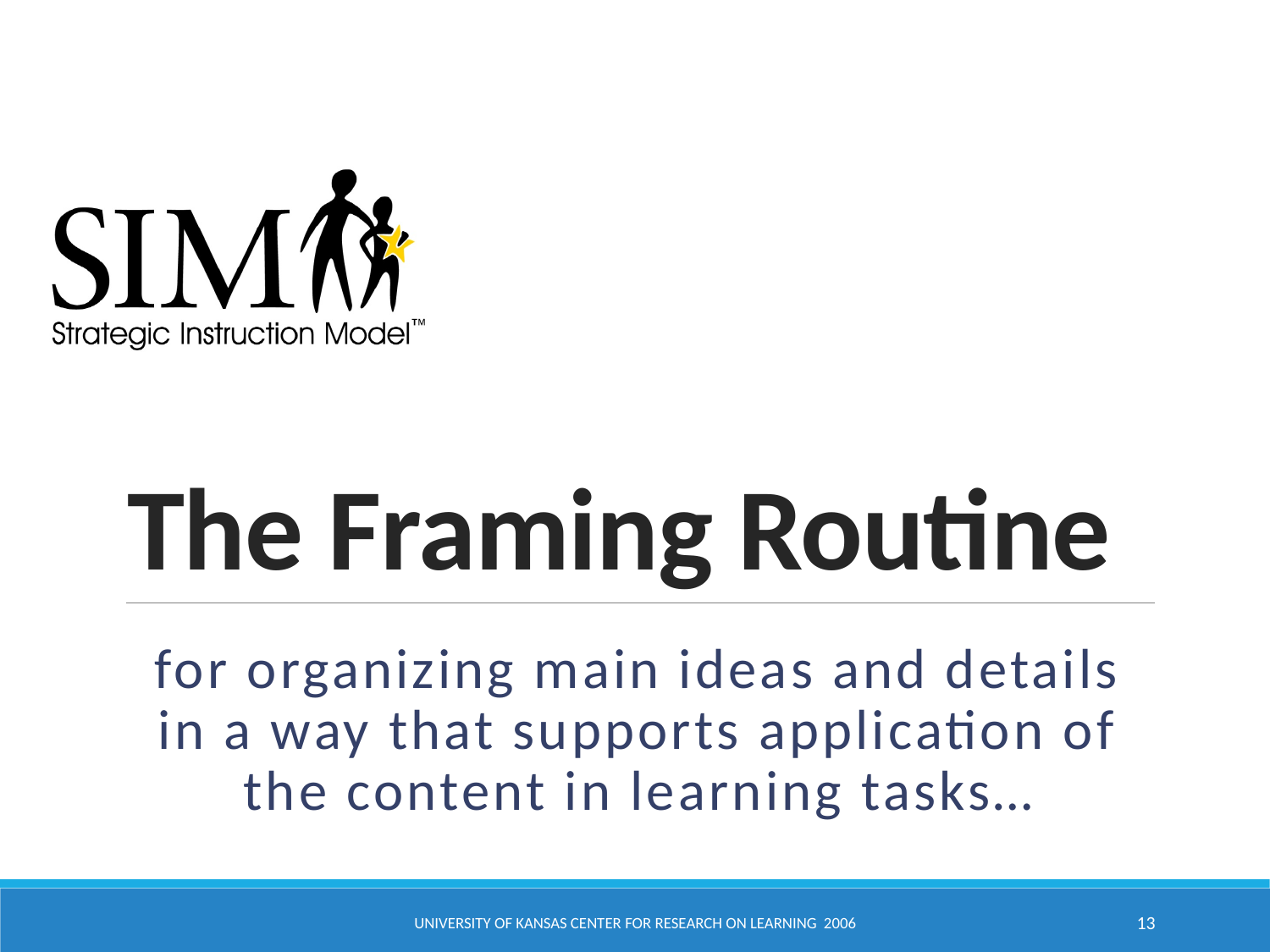

# The Framing Routine
for organizing main ideas and details in a way that supports application of the content in learning tasks…
University of Kansas Center for Research on Learning  2006
13